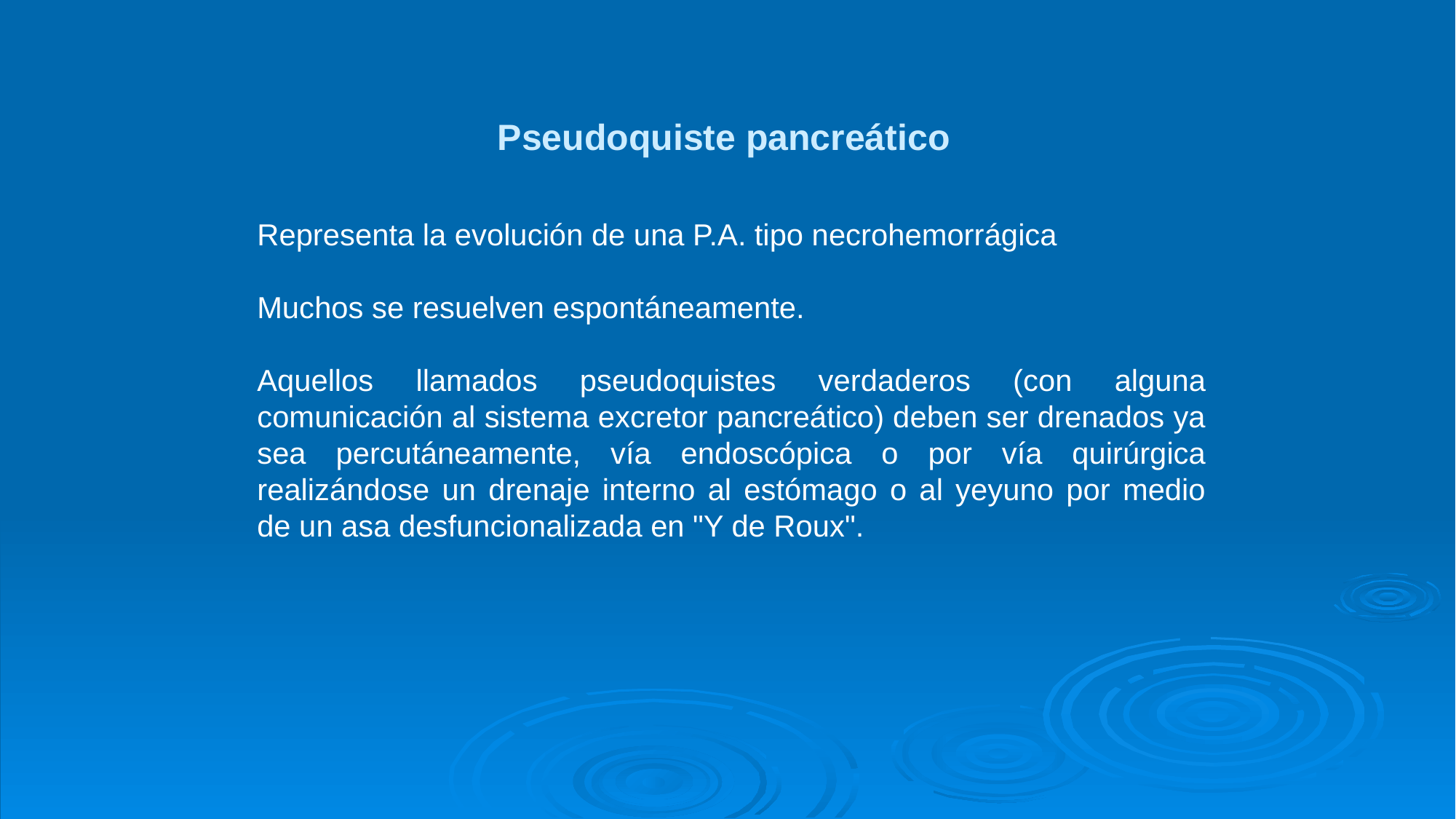

Pseudoquiste pancreático
Representa la evolución de una P.A. tipo necrohemorrágica

Muchos se resuelven espontáneamente.

Aquellos llamados pseudoquistes verdaderos (con alguna comunicación al sistema excretor pancreático) deben ser drenados ya sea percutáneamente, vía endoscópica o por vía quirúrgica realizándose un drenaje interno al estómago o al yeyuno por medio de un asa desfuncionalizada en "Y de Roux".